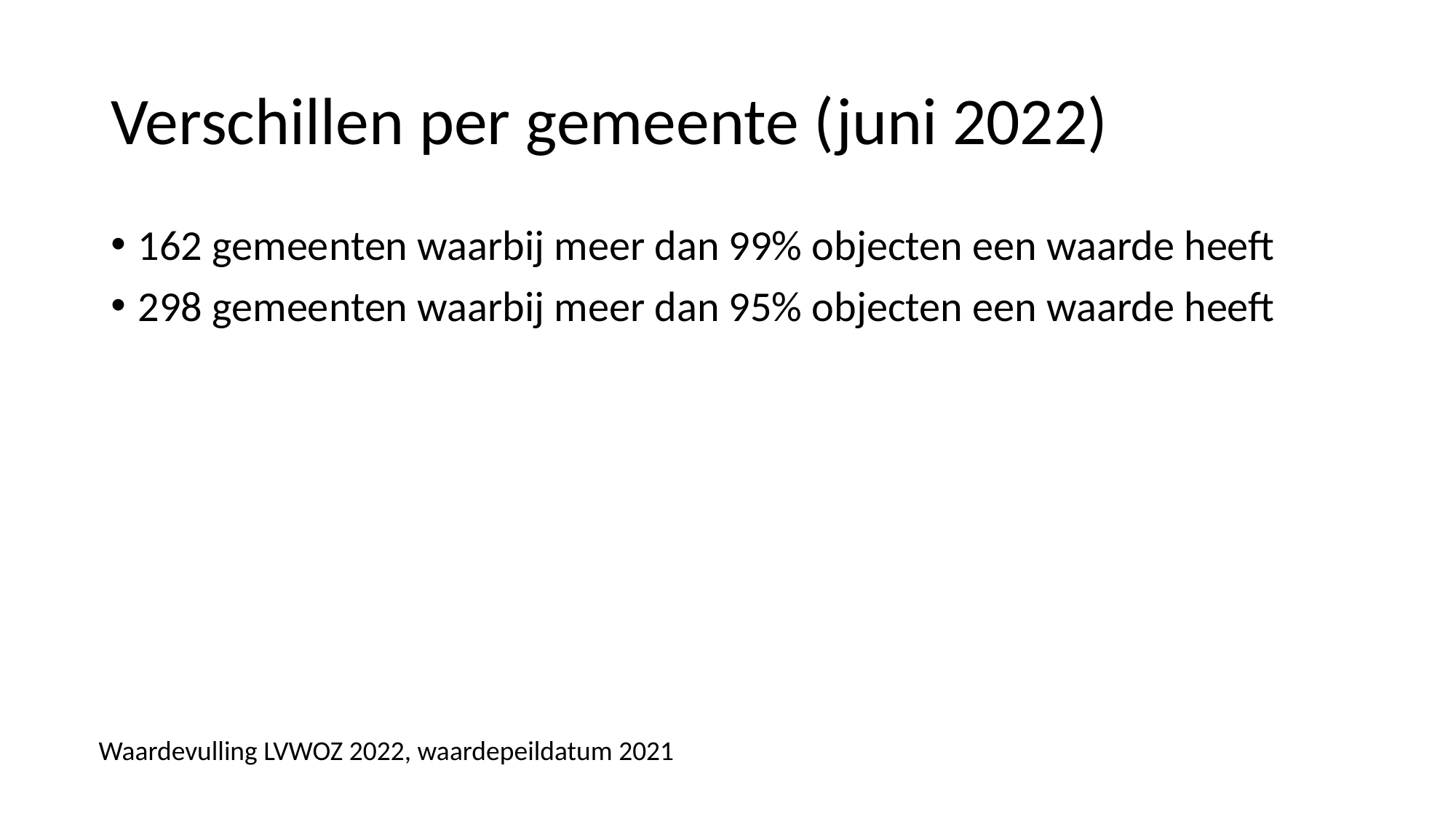

# Verschillen per gemeente (juni 2022)
162 gemeenten waarbij meer dan 99% objecten een waarde heeft
298 gemeenten waarbij meer dan 95% objecten een waarde heeft
Waardevulling LVWOZ 2022, waardepeildatum 2021